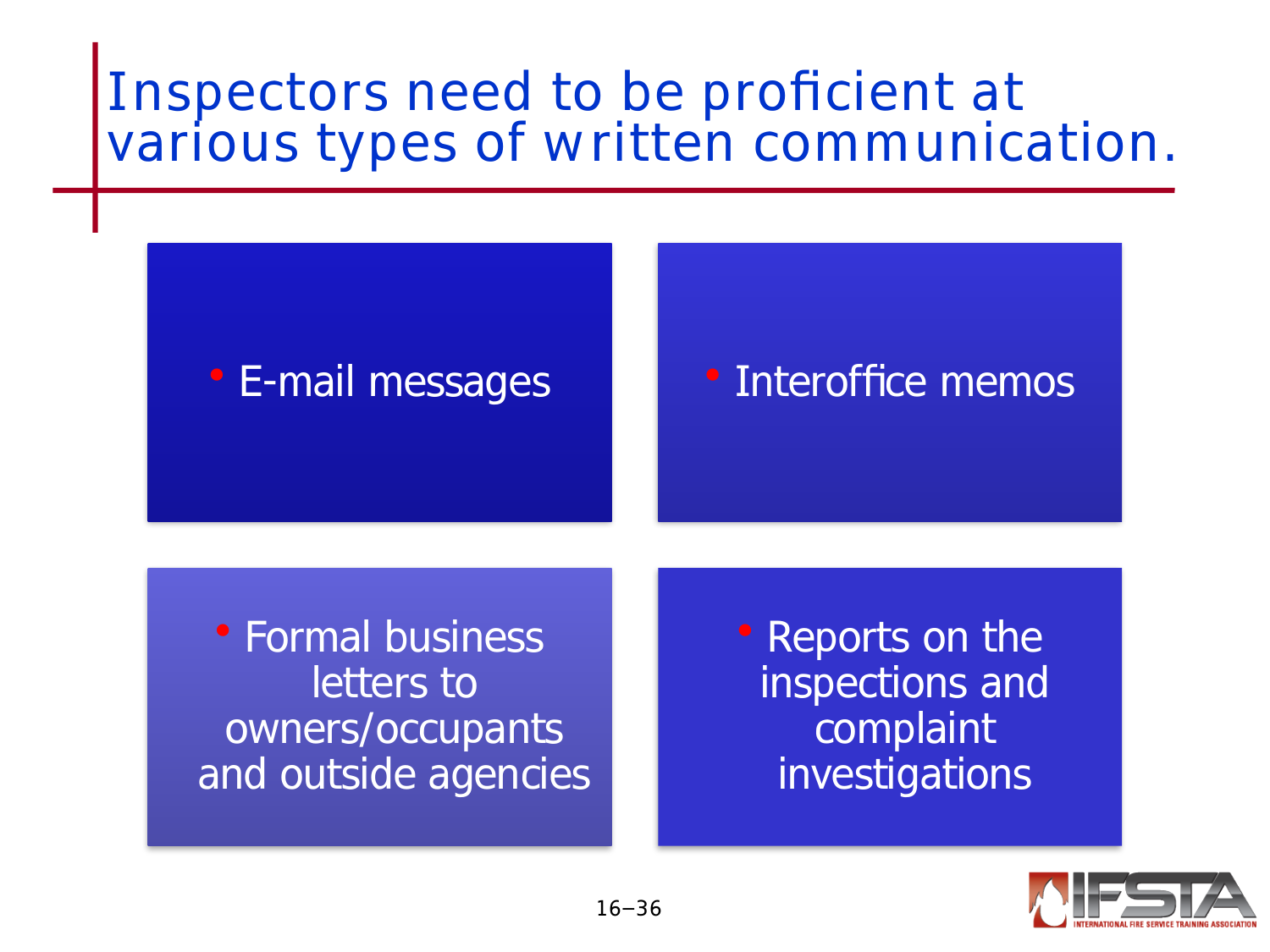

# Inspectors need to be proficient at various types of written communication.
E-mail messages
Interoffice memos
Formal business letters to owners/occupants and outside agencies
Reports on the inspections and complaint investigations
16–36